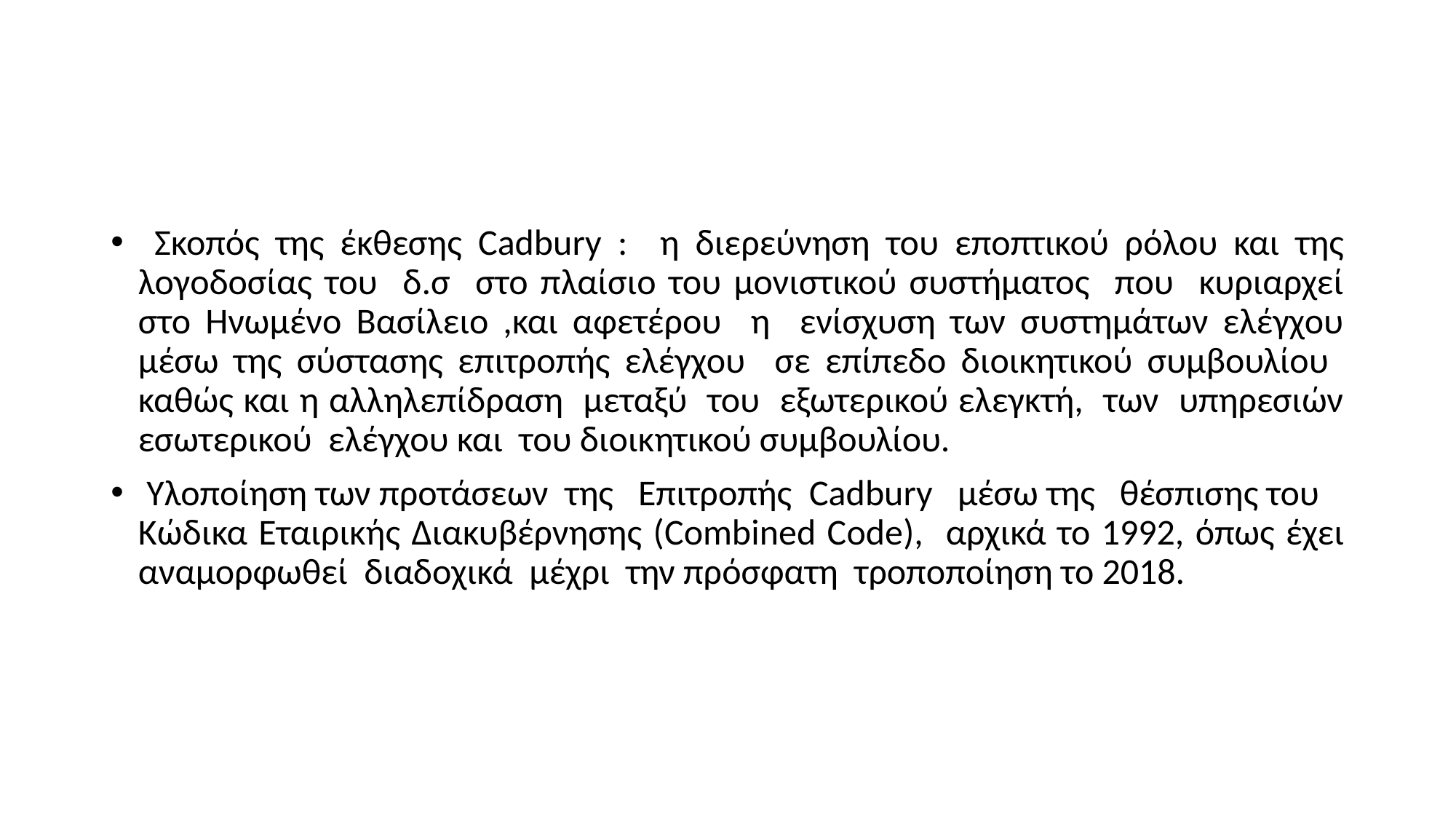

#
 Σκοπός της έκθεσης Cadbury :  η διερεύνηση του εποπτικού ρόλου και της λογοδοσίας του  δ.σ  στο πλαίσιο του μονιστικού συστήματος  που  κυριαρχεί στο Ηνωμένο Βασίλειο ,και αφετέρου  η  ενίσχυση των συστημάτων ελέγχου μέσω της σύστασης επιτροπής ελέγχου  σε επίπεδο διοικητικού συμβουλίου  καθώς και η αλληλεπίδραση  μεταξύ  του  εξωτερικού ελεγκτή,  των  υπηρεσιών εσωτερικού  ελέγχου και  του διοικητικού συμβουλίου.
 Υλοποίηση των προτάσεων  της   Επιτροπής  Cadbury   μέσω της   θέσπισης του    Κώδικα Εταιρικής Διακυβέρνησης (Combined Code),  αρχικά το 1992, όπως έχει αναμορφωθεί  διαδοχικά  μέχρι  την πρόσφατη  τροποποίηση το 2018.